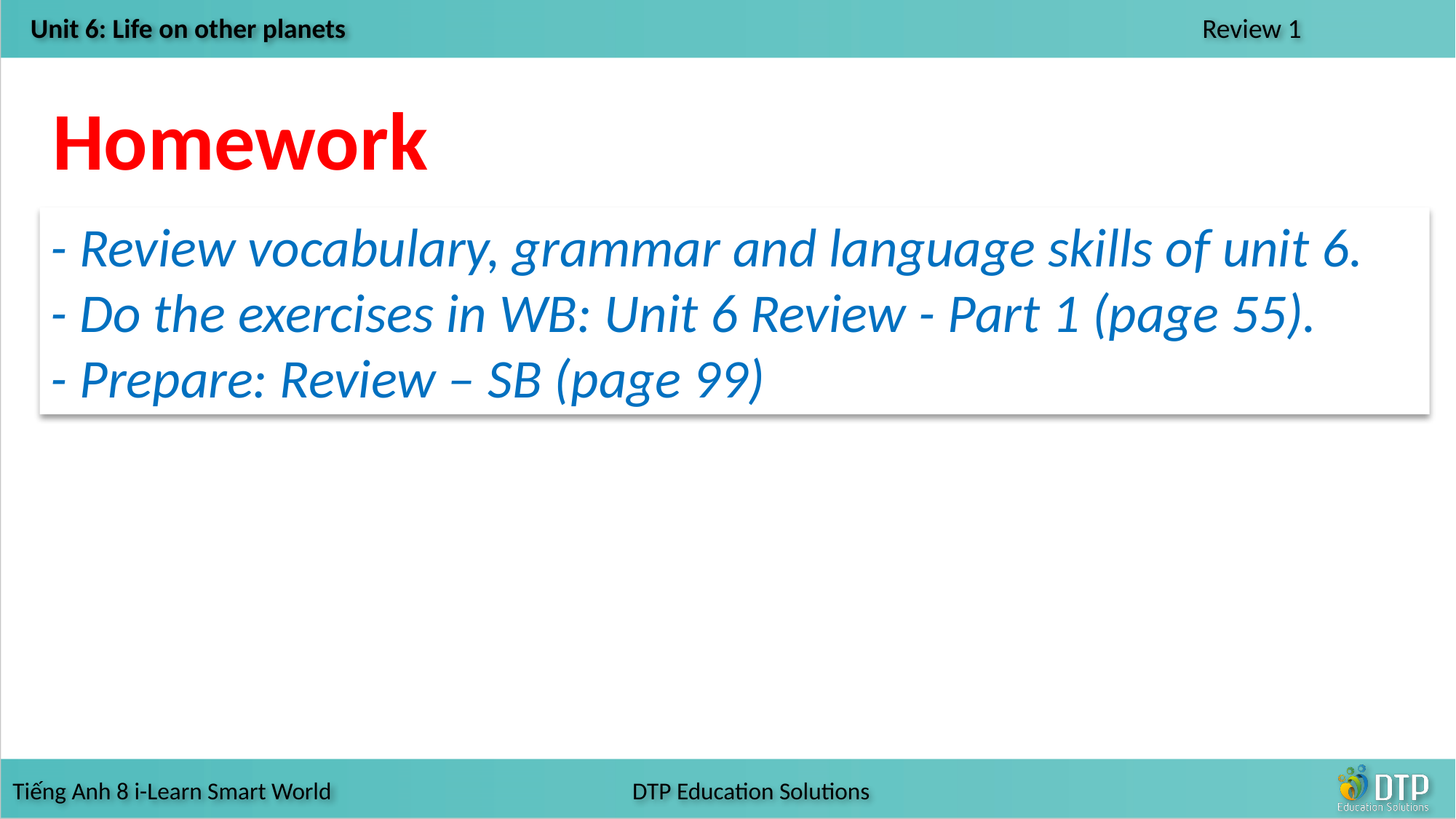

Homework
- Review vocabulary, grammar and language skills of unit 6.
- Do the exercises in WB: Unit 6 Review - Part 1 (page 55).
- Prepare: Review – SB (page 99)